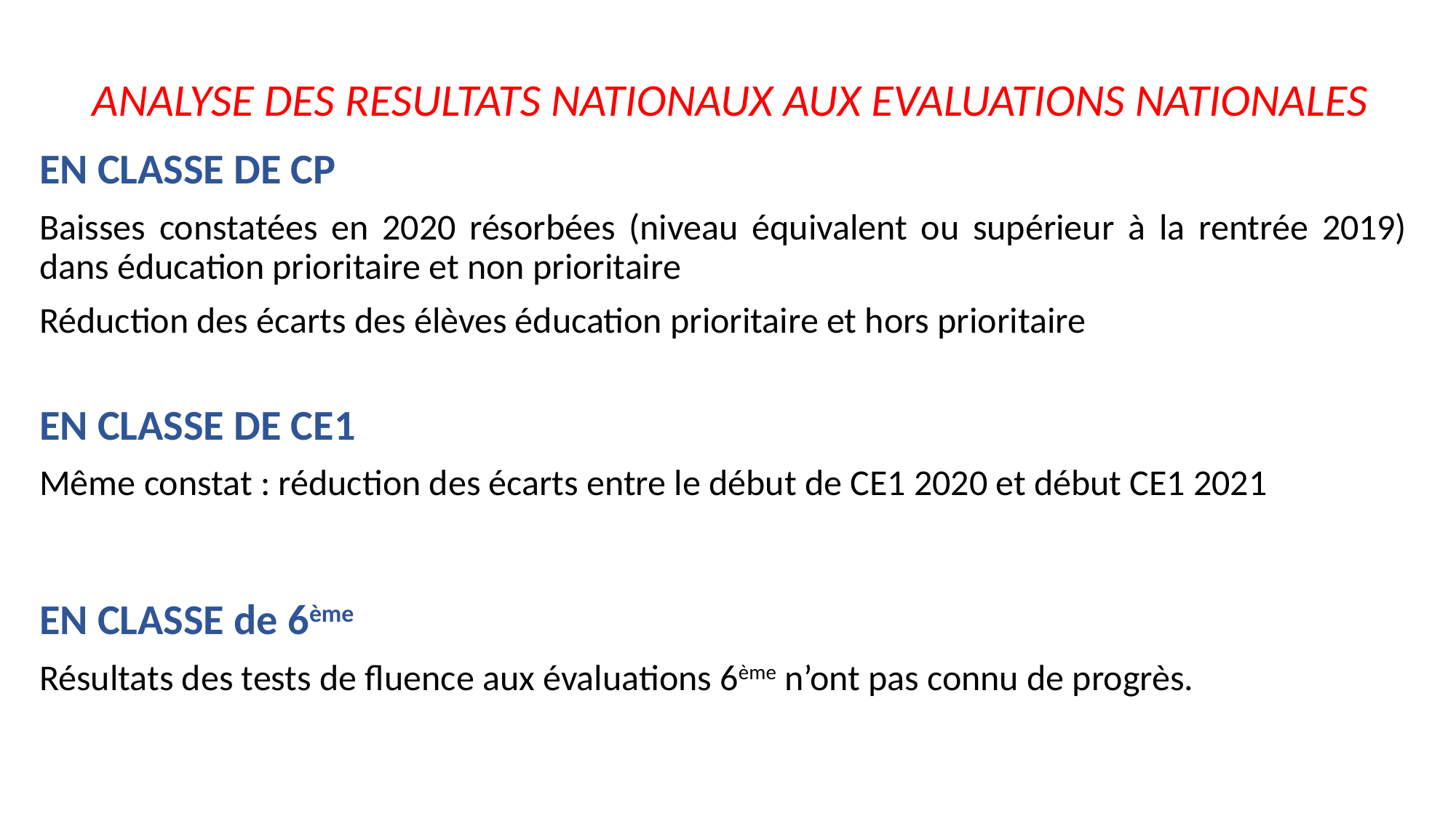

ANALYSE DES RESULTATS NATIONAUX AUX EVALUATIONS NATIONALES
EN CLASSE DE CP
Baisses constatées en 2020 résorbées (niveau équivalent ou supérieur à la rentrée 2019) dans éducation prioritaire et non prioritaire
Réduction des écarts des élèves éducation prioritaire et hors prioritaire

EN CLASSE DE CE1
Même constat : réduction des écarts entre le début de CE1 2020 et début CE1 2021

EN CLASSE de 6ème
Résultats des tests de fluence aux évaluations 6ème n’ont pas connu de progrès.